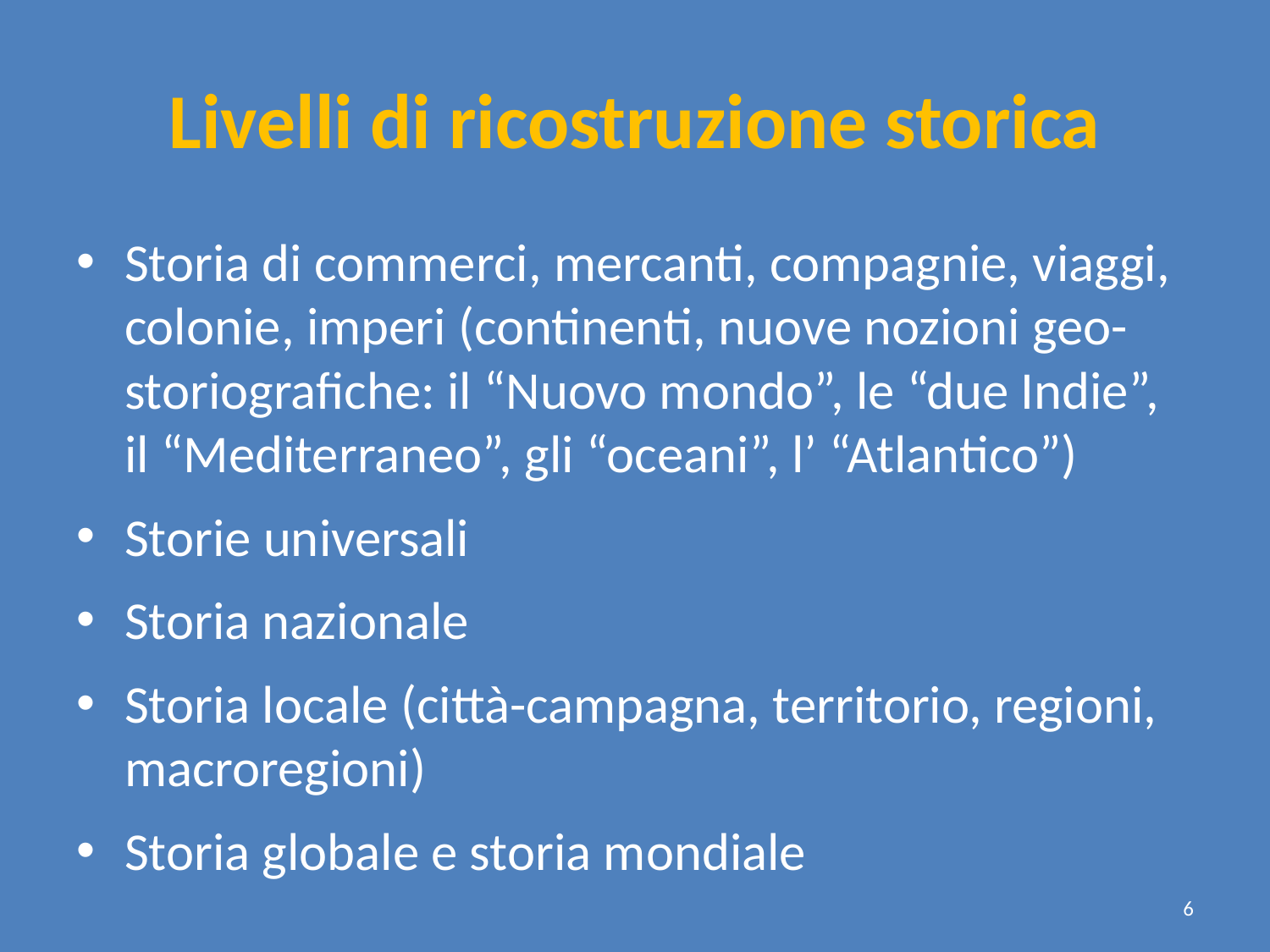

# Livelli di ricostruzione storica
Storia di commerci, mercanti, compagnie, viaggi, colonie, imperi (continenti, nuove nozioni geo-storiografiche: il “Nuovo mondo”, le “due Indie”, il “Mediterraneo”, gli “oceani”, l’ “Atlantico”)
Storie universali
Storia nazionale
Storia locale (città-campagna, territorio, regioni, macroregioni)
Storia globale e storia mondiale

6